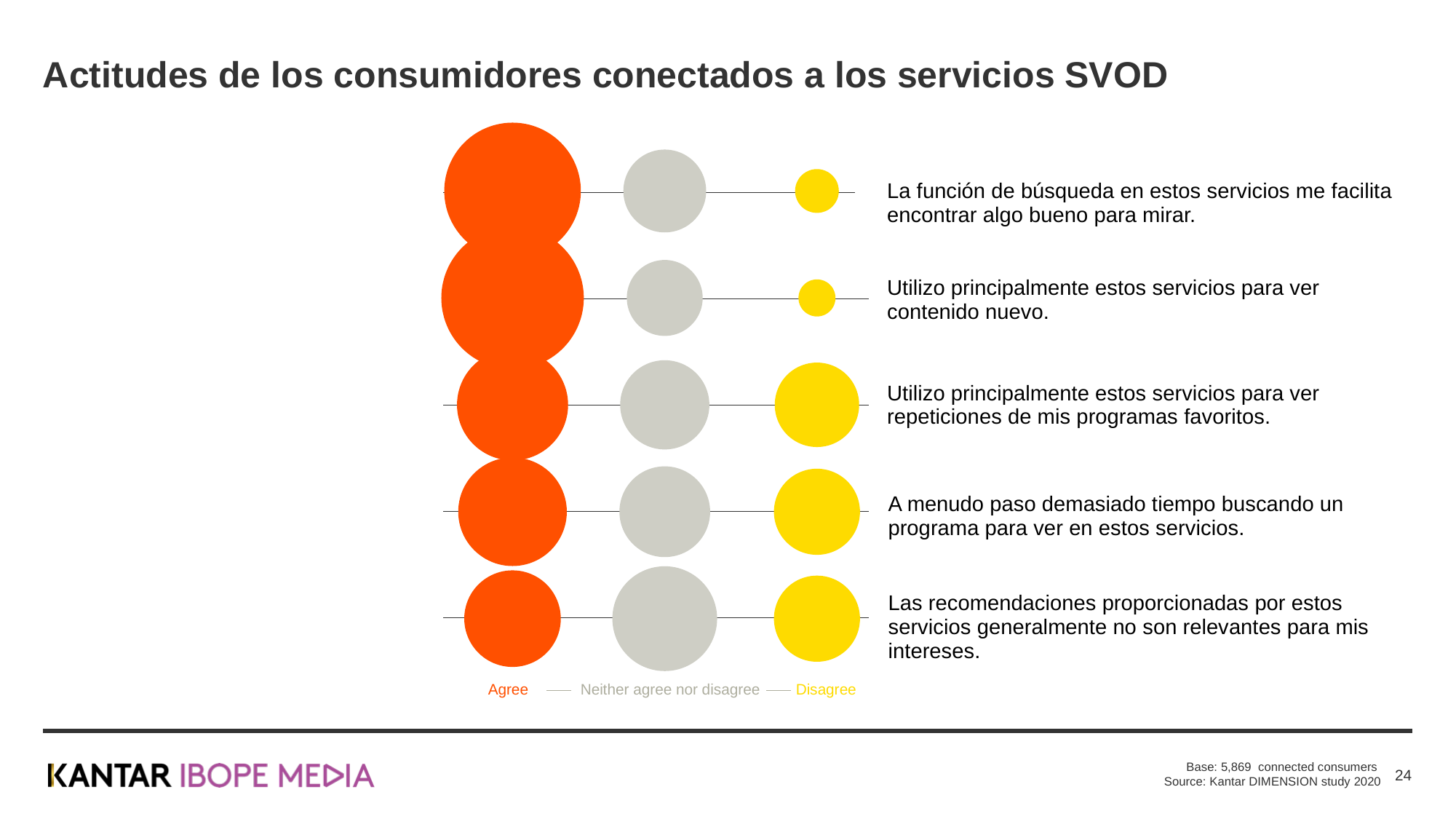

# Actitudes de los consumidores conectados a los servicios SVOD

### Chart

| Category | Y-Values | Column1 | Column3 | Column5 |
|---|---|---|---|---|
| La función de búsqueda en estos servicios me facilita encontrar algo bueno para mirar. |
| --- |
| Utilizo principalmente estos servicios para ver contenido nuevo. |
| Utilizo principalmente estos servicios para ver repeticiones de mis programas favoritos. |
| A menudo paso demasiado tiempo buscando un programa para ver en estos servicios. |
| Las recomendaciones proporcionadas por estos servicios generalmente no son relevantes para mis intereses. |
| Agree | Neither agree nor disagree | Disagree |
| --- | --- | --- |
Base: 5,869  connected consumers
Source: Kantar DIMENSION study 2020
24